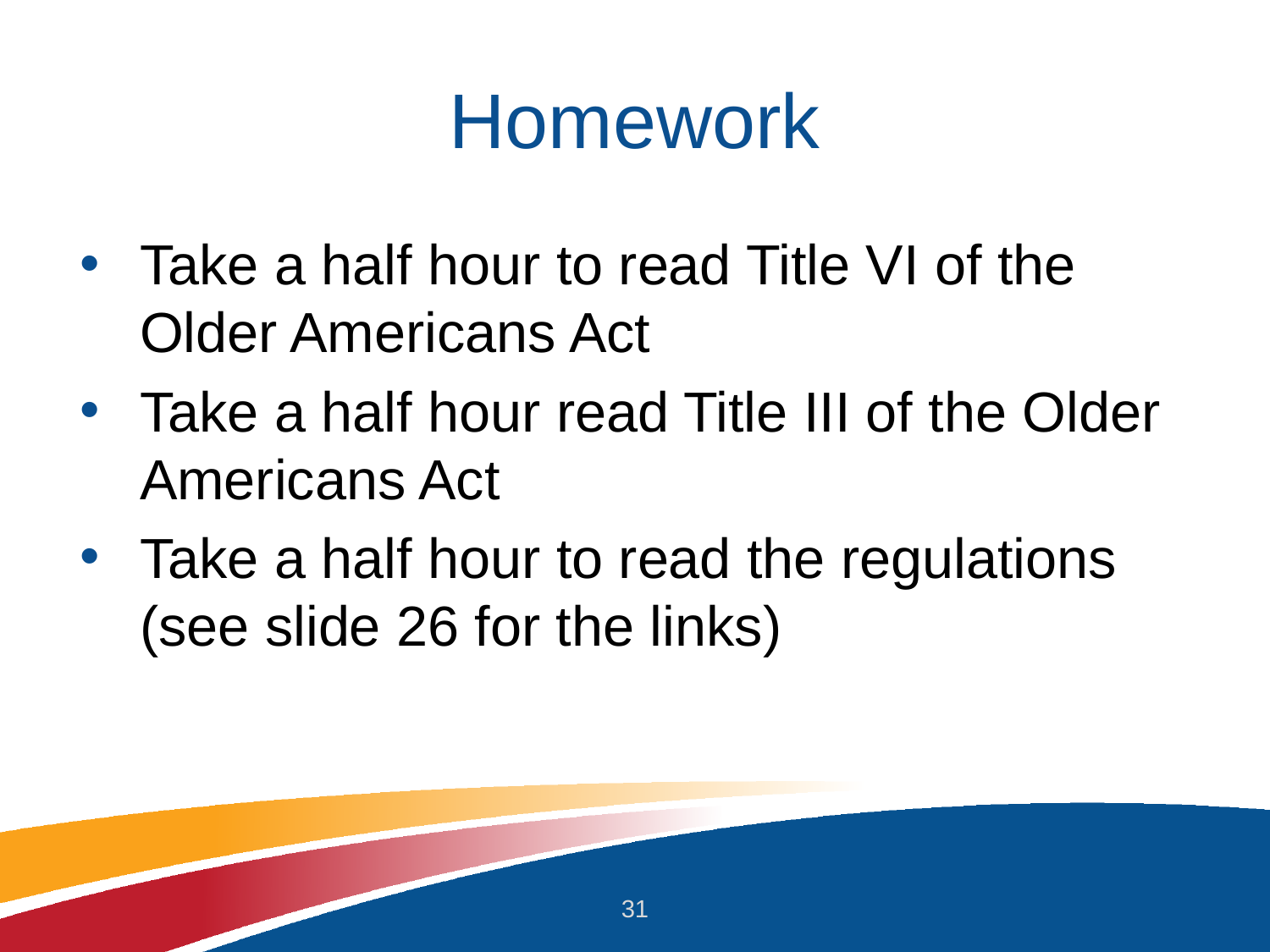

# Homework
Take a half hour to read Title VI of the Older Americans Act
Take a half hour read Title III of the Older Americans Act
Take a half hour to read the regulations (see slide 26 for the links)
31